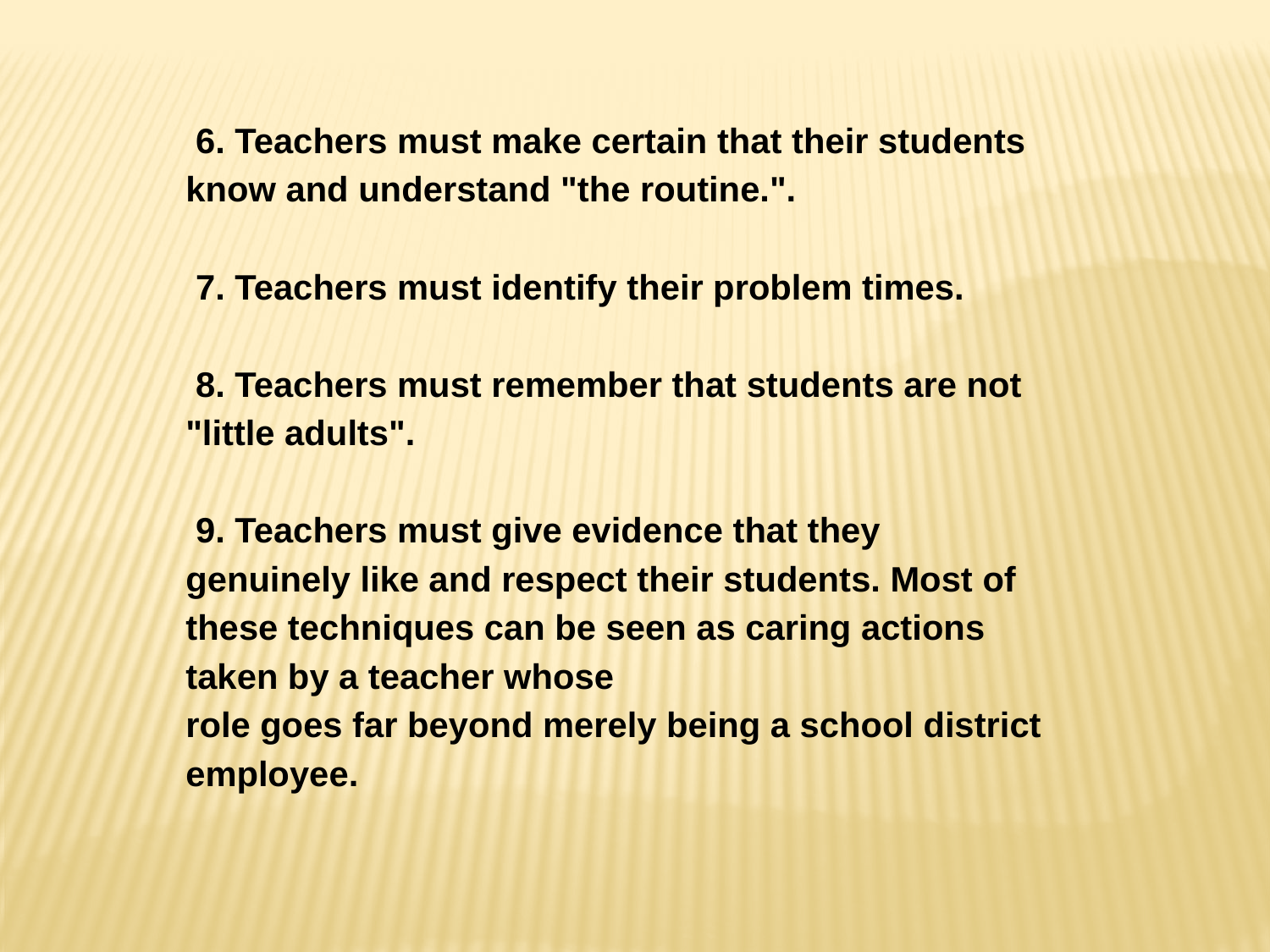

6. Teachers must make certain that their students know and understand "the routine.".

 7. Teachers must identify their problem times.

 8. Teachers must remember that students are not "little adults".

 9. Teachers must give evidence that they genuinely like and respect their students. Most of these techniques can be seen as caring actions taken by a teacher whose
role goes far beyond merely being a school district employee.